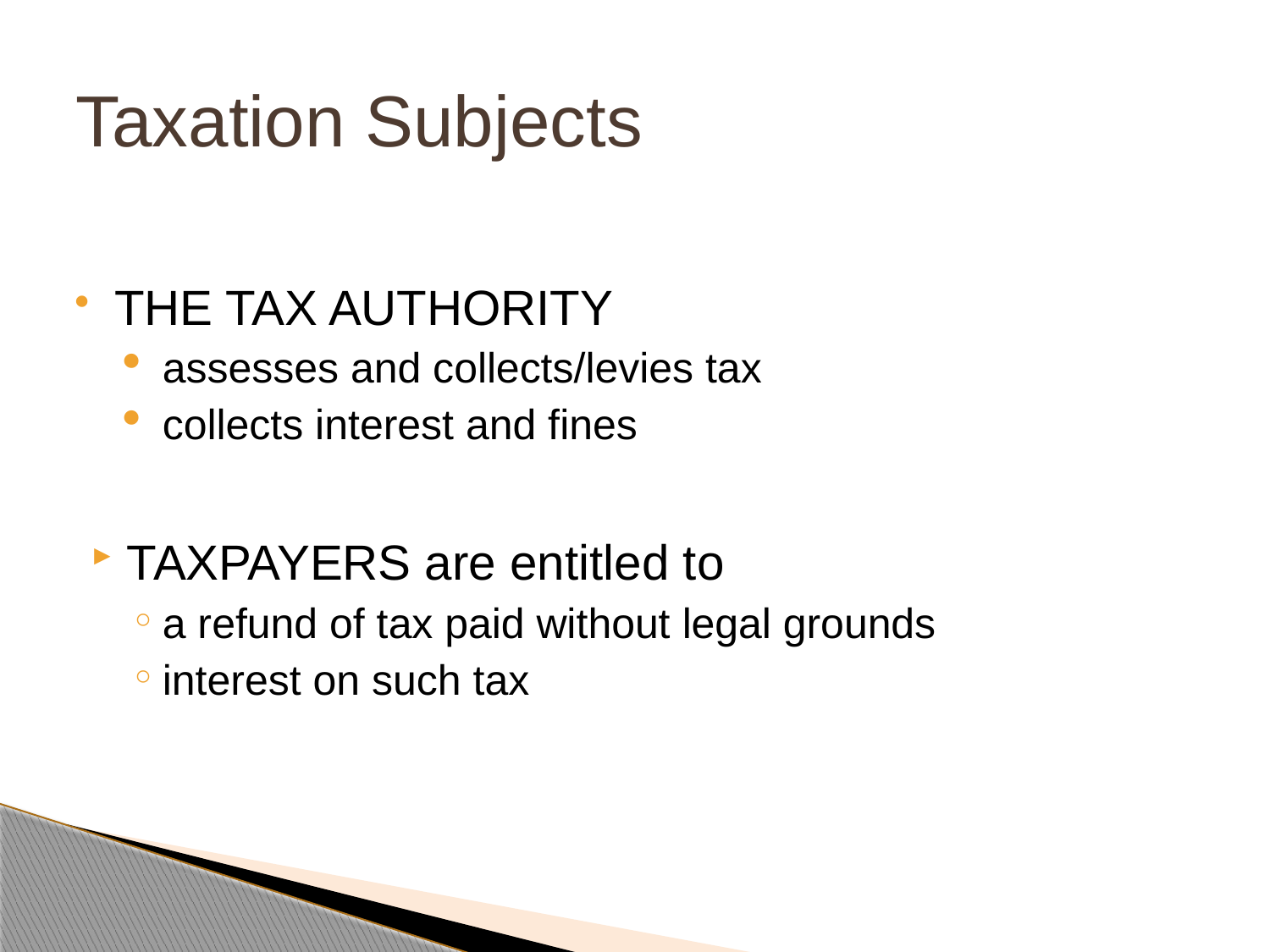

# Taxation Subjects

THE TAX AUTHORITY
assesses and collects/levies tax
collects interest and fines

TAXPAYERS are entitled to
a refund of tax paid without legal grounds
interest on such tax